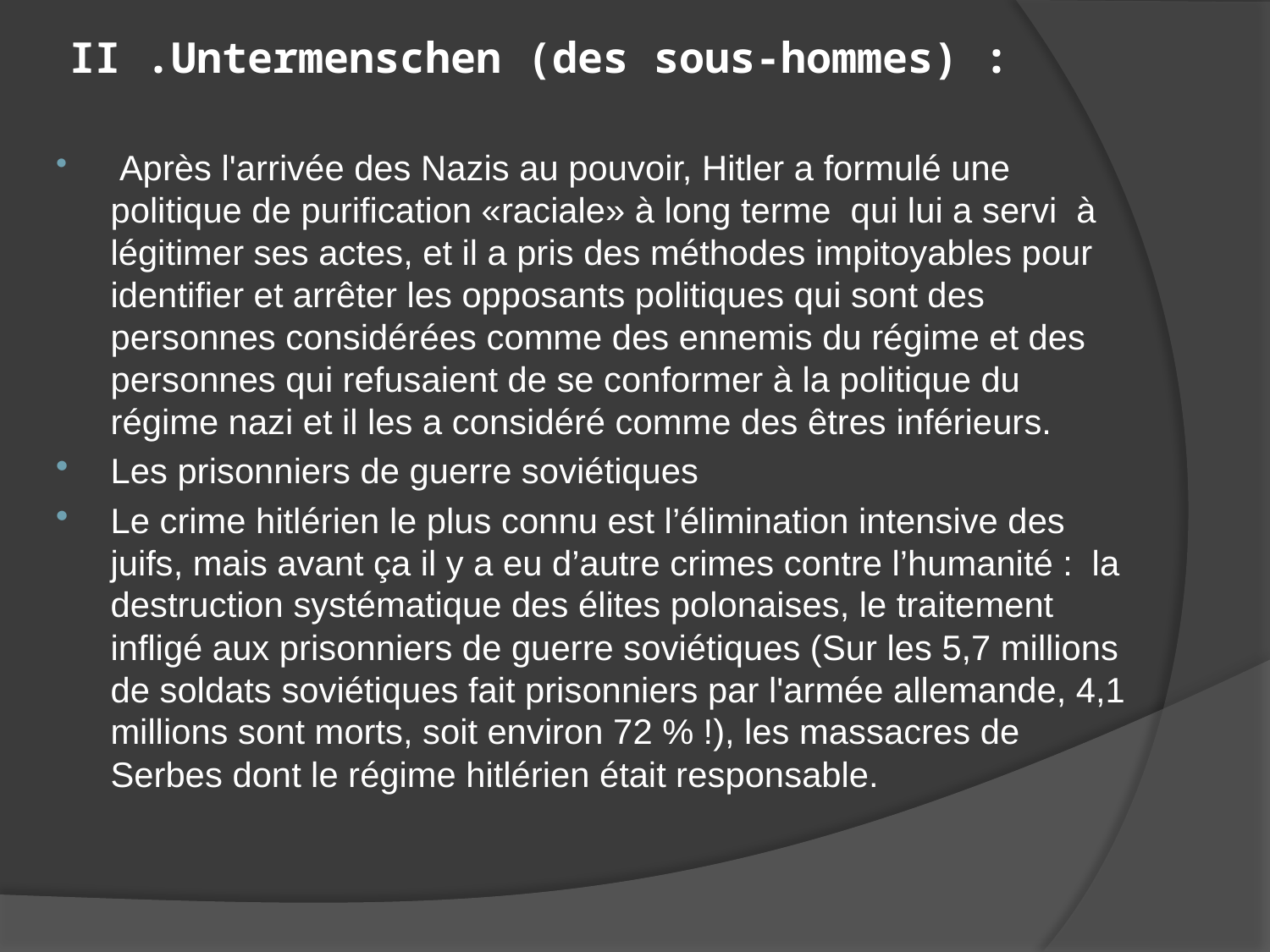

# II .Untermenschen (des sous-hommes) :
 Après l'arrivée des Nazis au pouvoir, Hitler a formulé une  politique de purification «raciale» à long terme  qui lui a servi  à légitimer ses actes, et il a pris des méthodes impitoyables pour identifier et arrêter les opposants politiques qui sont des personnes considérées comme des ennemis du régime et des personnes qui refusaient de se conformer à la politique du régime nazi et il les a considéré comme des êtres inférieurs.
Les prisonniers de guerre soviétiques
Le crime hitlérien le plus connu est l’élimination intensive des juifs, mais avant ça il y a eu d’autre crimes contre l’humanité :  la destruction systématique des élites polonaises, le traitement infligé aux prisonniers de guerre soviétiques (Sur les 5,7 millions de soldats soviétiques fait prisonniers par l'armée allemande, 4,1 millions sont morts, soit environ 72 % !), les massacres de Serbes dont le régime hitlérien était responsable.